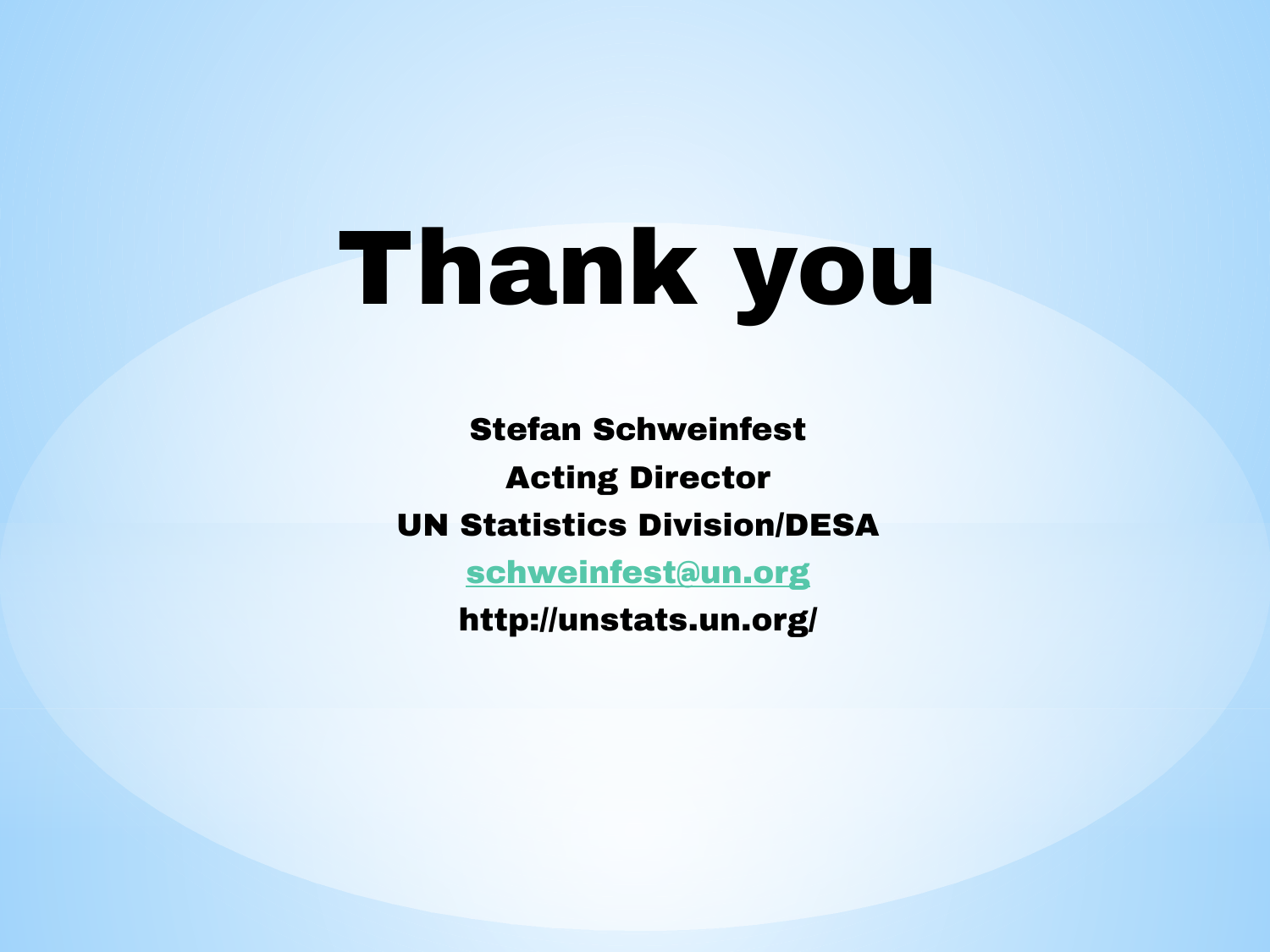

Thank you

Stefan Schweinfest
Acting Director
UN Statistics Division/DESA
schweinfest@un.org
http://unstats.un.org/